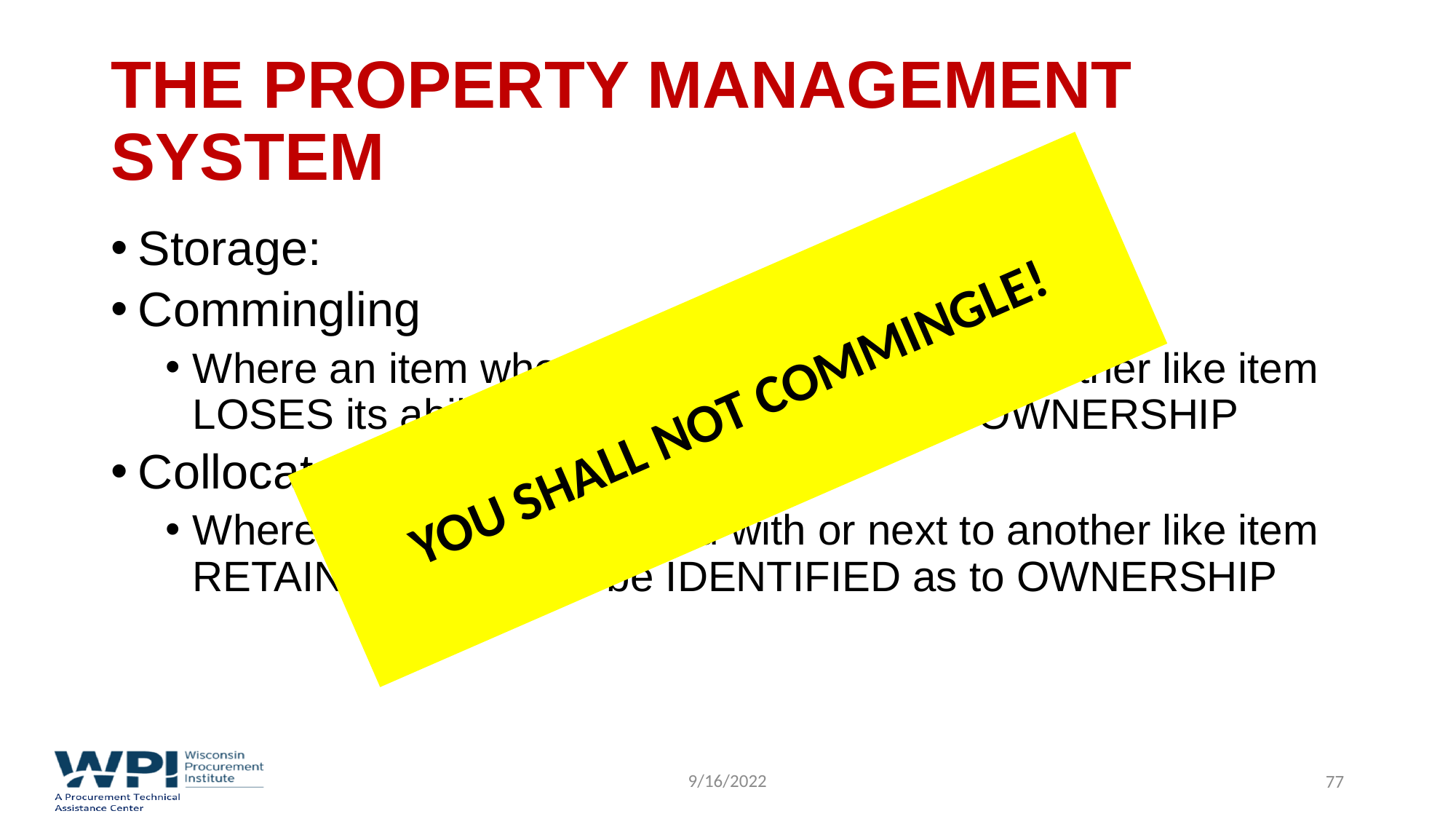

# The Property Management System
Storage:
Commingling
Where an item when placed with or next to another like item LOSES its ability to be IDENTIFIED as to OWNERSHIP
Collocated
Where an item when placed with or next to another like item RETAINS its ability to be IDENTIFIED as to OWNERSHIP

YOU SHALL NOT COMMINGLE!
9/16/2022
77